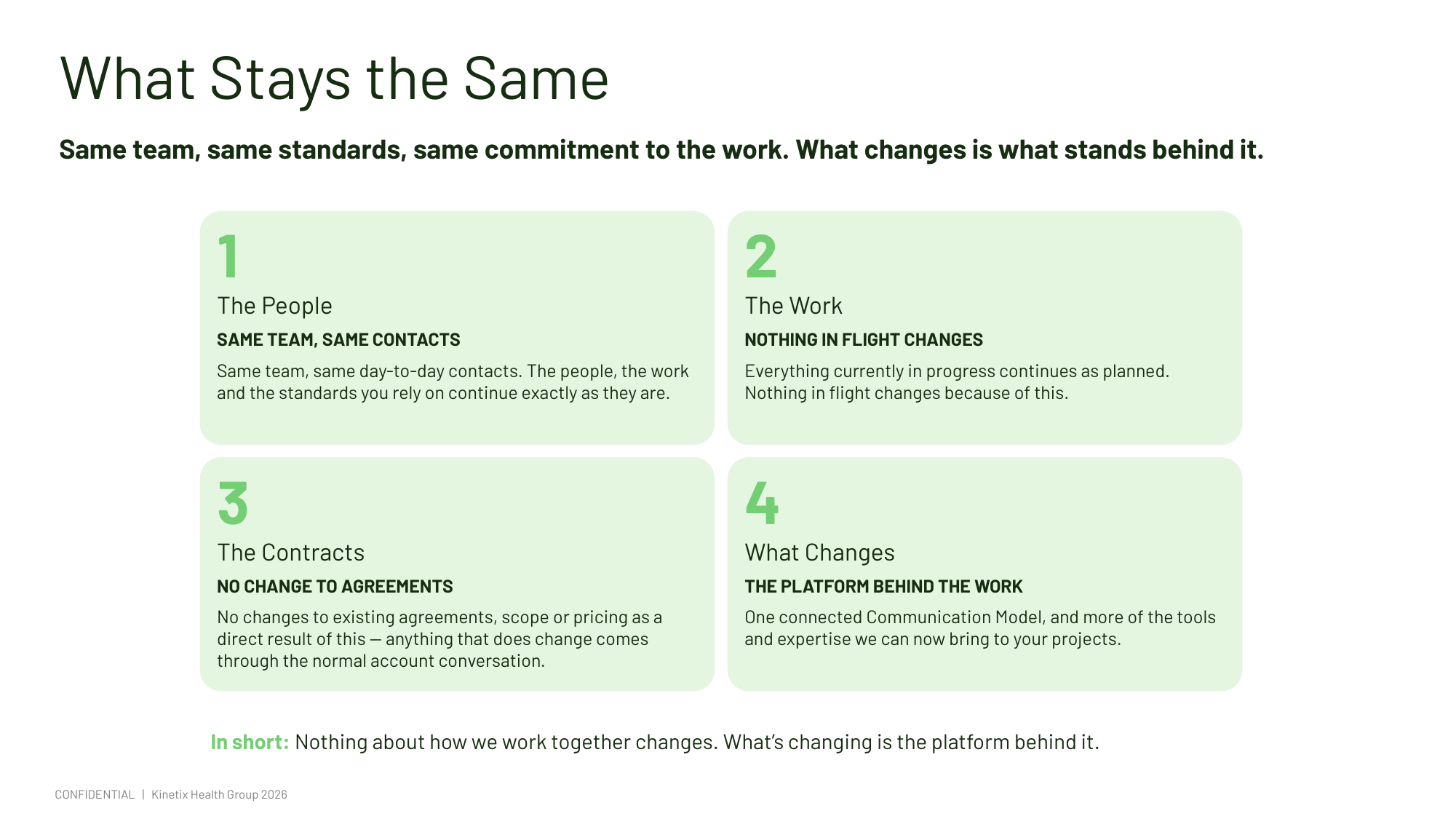

# What Stays the Same
Same team, same standards, same commitment to the work. What changes is what stands behind it.

1
The People
SAME TEAM, SAME CONTACTS
Same team, same day-to-day contacts. The people, the work and the standards you rely on continue exactly as they are.
2
The Work
NOTHING IN FLIGHT CHANGES
Everything currently in progress continues as planned. Nothing in flight changes because of this.
3
The Contracts
NO CHANGE TO AGREEMENTS
No changes to existing agreements, scope or pricing as a direct result of this — anything that does change comes through the normal account conversation.
4
What Changes
THE PLATFORM BEHIND THE WORK
One connected Communication Model, and more of the tools and expertise we can now bring to your projects.
In short: Nothing about how we work together changes. What’s changing is the platform behind it.